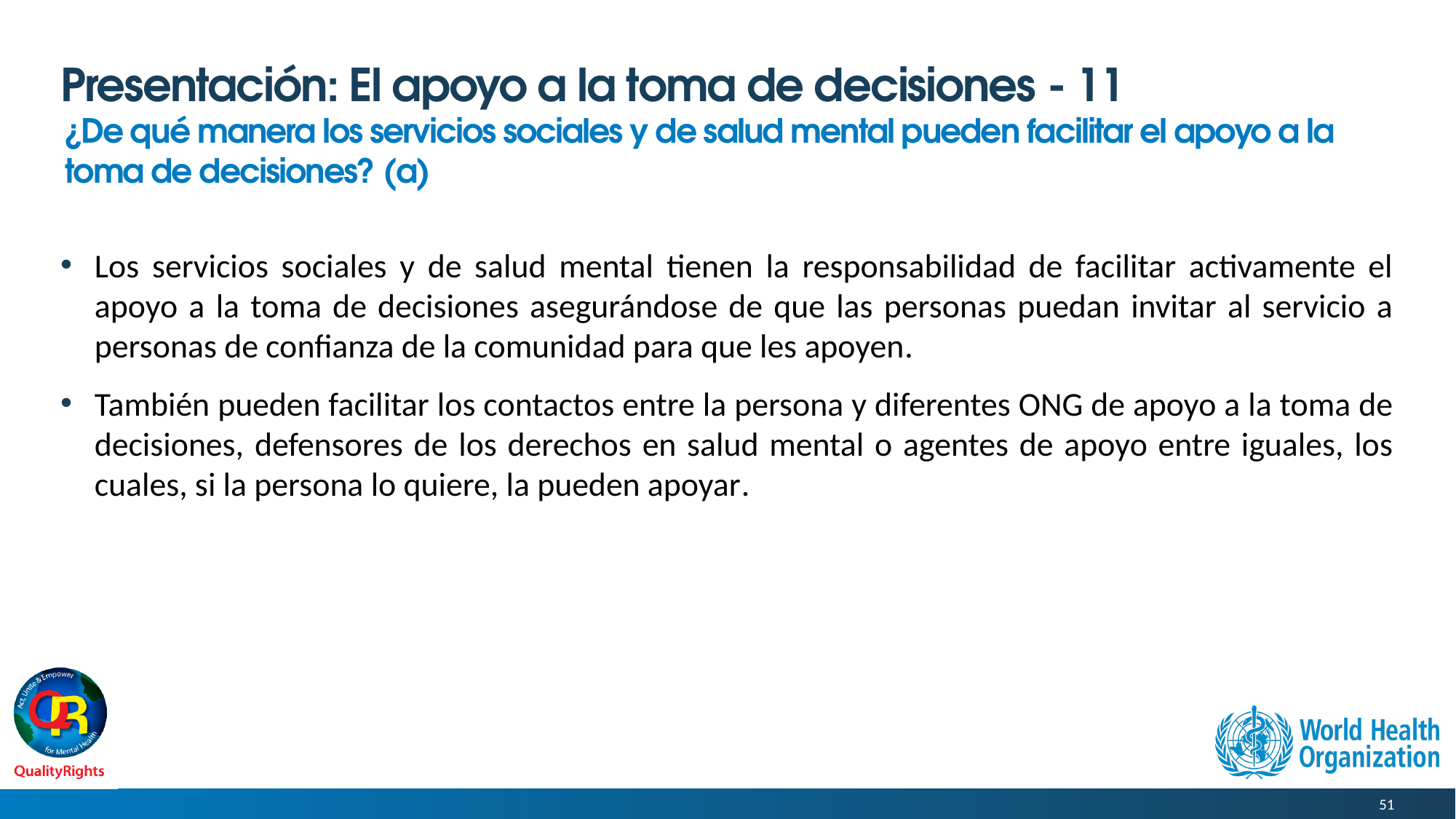

# Presentación: El apoyo a la toma de decisiones - 11
    ¿De qué manera los servicios sociales y de salud mental pueden facilitar el apoyo a la toma de decisiones? (a)

Los servicios sociales y de salud mental tienen la responsabilidad de facilitar activamente el apoyo a la toma de decisiones asegurándose de que las personas puedan invitar al servicio a personas de confianza de la comunidad para que les apoyen.
También pueden facilitar los contactos entre la persona y diferentes ONG de apoyo a la toma de decisiones, defensores de los derechos en salud mental o agentes de apoyo entre iguales, los cuales, si la persona lo quiere, la pueden apoyar.

51